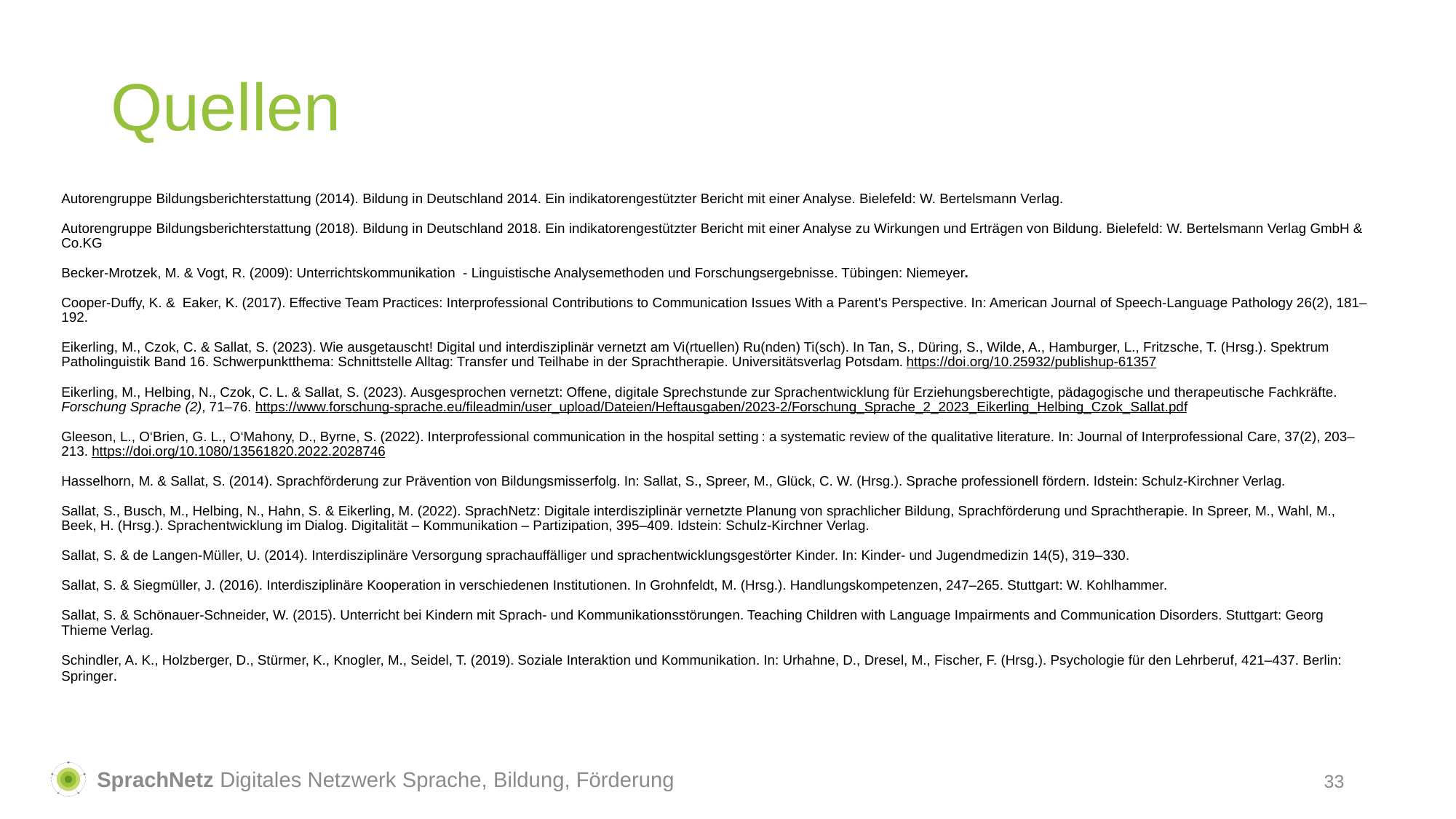

# Quellen
Autorengruppe Bildungsberichterstattung (2014). Bildung in Deutschland 2014. Ein indikatorengestützter Bericht mit einer Analyse. Bielefeld: W. Bertelsmann Verlag.
Autorengruppe Bildungsberichterstattung (2018). Bildung in Deutschland 2018. Ein indikatorengestützter Bericht mit einer Analyse zu Wirkungen und Erträgen von Bildung. Bielefeld: W. Bertelsmann Verlag GmbH & Co.KG
Becker-Mrotzek, M. & Vogt, R. (2009): Unterrichtskommunikation  - Linguistische Analysemethoden und Forschungsergebnisse. Tübingen: Niemeyer.
Cooper-Duffy, K. &  Eaker, K. (2017). Effective Team Practices: Interprofessional Contributions to Communication Issues With a Parent's Perspective. In: American Journal of Speech-Language Pathology 26(2), 181–192.
Eikerling, M., Czok, C. & Sallat, S. (2023). Wie ausgetauscht! Digital und interdisziplinär vernetzt am Vi(rtuellen) Ru(nden) Ti(sch). In Tan, S., Düring, S., Wilde, A., Hamburger, L., Fritzsche, T. (Hrsg.). Spektrum Patholinguistik Band 16. Schwerpunktthema: Schnittstelle Alltag: Transfer und Teilhabe in der Sprachtherapie. Universitätsverlag Potsdam. https://doi.org/10.25932/publishup-61357
Eikerling, M., Helbing, N., Czok, C. L. & Sallat, S. (2023). Ausgesprochen vernetzt: Offene, digitale Sprechstunde zur Sprachentwicklung für Erziehungsberechtigte, pädagogische und therapeutische Fachkräfte. Forschung Sprache (2), 71–76. https://www.forschung-sprache.eu/fileadmin/user_upload/Dateien/Heftausgaben/2023-2/Forschung_Sprache_2_2023_Eikerling_Helbing_Czok_Sallat.pdf
Gleeson, L., O‘Brien, G. L., O‘Mahony, D., Byrne, S. (2022). Interprofessional communication in the hospital setting : a systematic review of the qualitative literature. In: Journal of Interprofessional Care, 37(2), 203–213. https://doi.org/10.1080/13561820.2022.2028746
Hasselhorn, M. & Sallat, S. (2014). Sprachförderung zur Prävention von Bildungsmisserfolg. In: Sallat, S., Spreer, M., Glück, C. W. (Hrsg.). Sprache professionell fördern. Idstein: Schulz-Kirchner Verlag.
Sallat, S., Busch, M., Helbing, N., Hahn, S. & Eikerling, M. (2022). SprachNetz: Digitale interdisziplinär vernetzte Planung von sprachlicher Bildung, Sprachförderung und Sprachtherapie. In Spreer, M., Wahl, M., Beek, H. (Hrsg.). Sprachentwicklung im Dialog. Digitalität – Kommunikation – Partizipation, 395–409. Idstein: Schulz-Kirchner Verlag.
Sallat, S. & de Langen-Müller, U. (2014). Interdisziplinäre Versorgung sprachauffälliger und sprachentwicklungsgestörter Kinder. In: Kinder- und Jugendmedizin 14(5), 319–330.
Sallat, S. & Siegmüller, J. (2016). Interdisziplinäre Kooperation in verschiedenen Institutionen. In Grohnfeldt, M. (Hrsg.). Handlungskompetenzen, 247–265. Stuttgart: W. Kohlhammer.
Sallat, S. & Schönauer-Schneider, W. (2015). Unterricht bei Kindern mit Sprach- und Kommunikationsstörungen. Teaching Children with Language Impairments and Communication Disorders. Stuttgart: Georg Thieme Verlag.
Schindler, A. K., Holzberger, D., Stürmer, K., Knogler, M., Seidel, T. (2019). Soziale Interaktion und Kommunikation. In: Urhahne, D., Dresel, M., Fischer, F. (Hrsg.). Psychologie für den Lehrberuf, 421–437. Berlin: Springer.

33